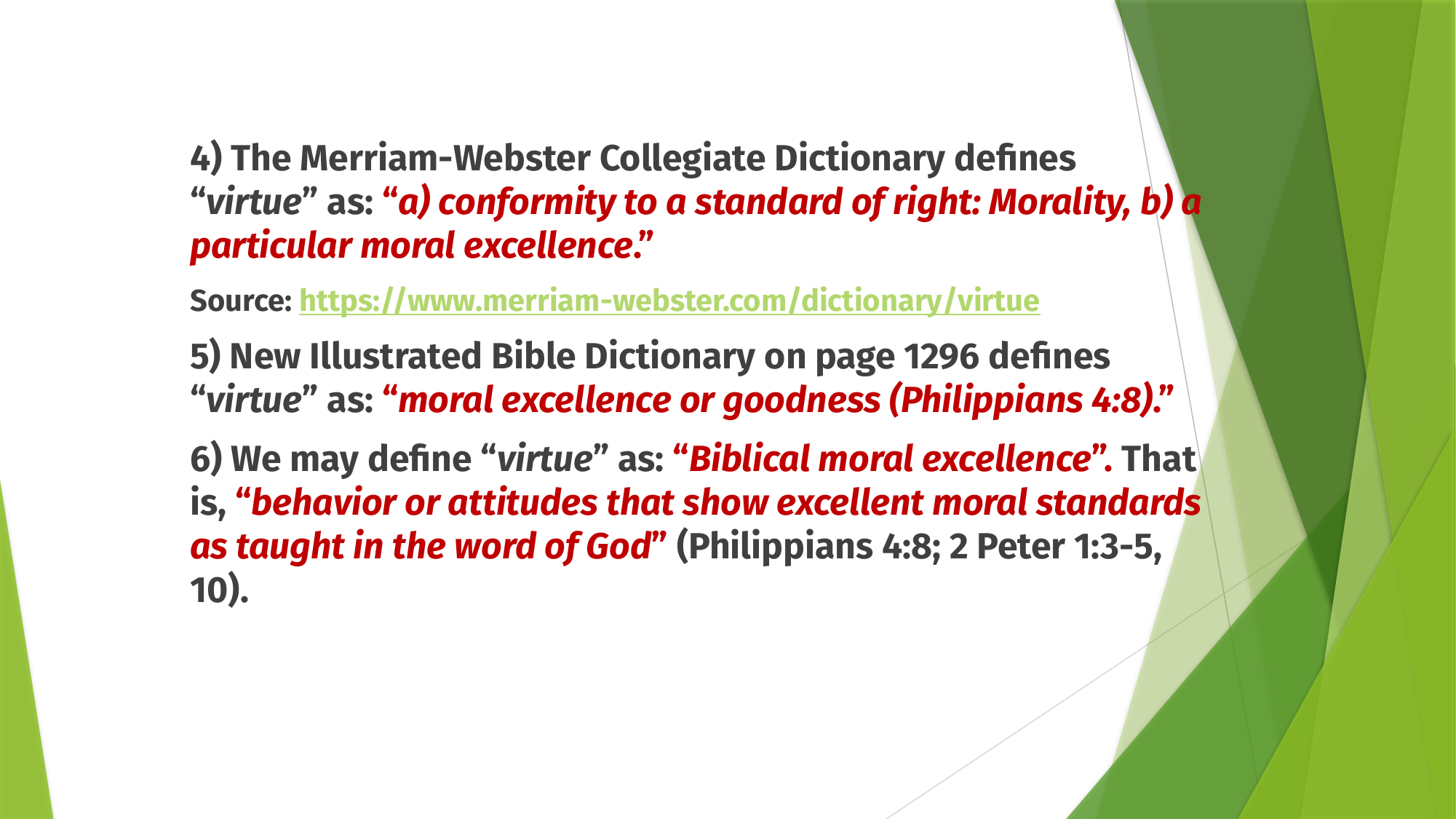

4) The Merriam-Webster Collegiate Dictionary defines “virtue” as: “a) conformity to a standard of right: Morality, b) a particular moral excellence.”
Source: https://www.merriam-webster.com/dictionary/virtue
5) New Illustrated Bible Dictionary on page 1296 defines “virtue” as: “moral excellence or goodness (Philippians 4:8).”
6) We may define “virtue” as: “Biblical moral excellence”. That is, “behavior or attitudes that show excellent moral standards as taught in the word of God” (Philippians 4:8; 2 Peter 1:3-5, 10).